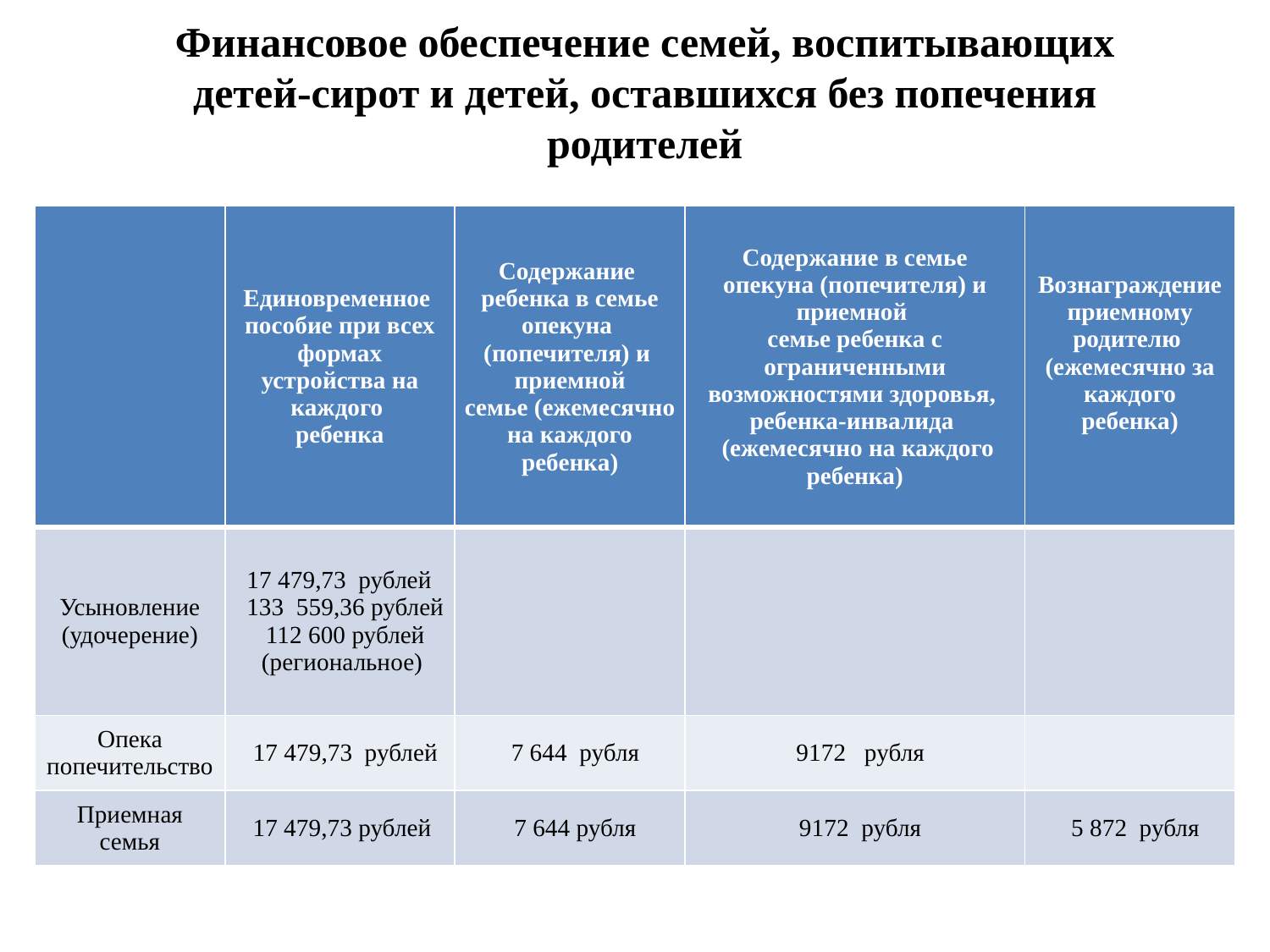

# Финансовое обеспечение семей, воспитывающих детей-сирот и детей, оставшихся без попечения родителей
|  | Единовременное пособие при всех формах устройства на каждого ребенка | Содержание ребенка в семье опекуна (попечителя) и приемной семье (ежемесячно на каждого ребенка) | Содержание в семье опекуна (попечителя) и приемной семье ребенка с ограниченными возможностями здоровья, ребенка-инвалида  (ежемесячно на каждого ребенка) | Вознаграждение приемному родителю (ежемесячно за каждого ребенка) |
| --- | --- | --- | --- | --- |
| Усыновление (удочерение) | 17 479,73  рублей   133 559,36 рублей 112 600 рублей (региональное) |  |  |  |
| Опека попечительство | 17 479,73  рублей | 7 644  рубля | 9172 рубля |  |
| Приемная семья | 17 479,73 рублей | 7 644 рубля | 9172 рубля | 5 872 рубля |